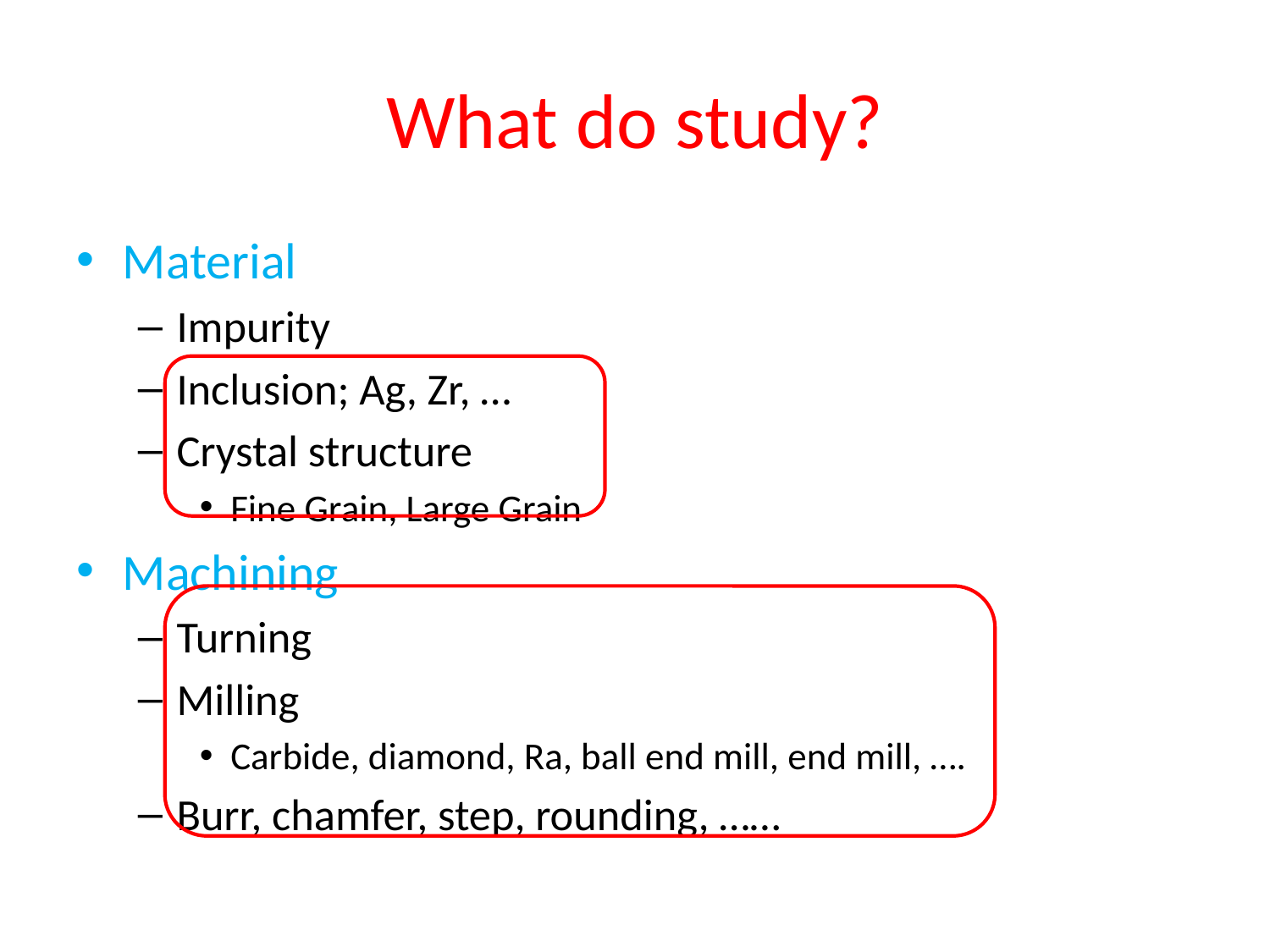

# What do study?
Material
Impurity
Inclusion; Ag, Zr, …
Crystal structure
Fine Grain, Large Grain
Machining
Turning
Milling
Carbide, diamond, Ra, ball end mill, end mill, ….
Burr, chamfer, step, rounding, ……